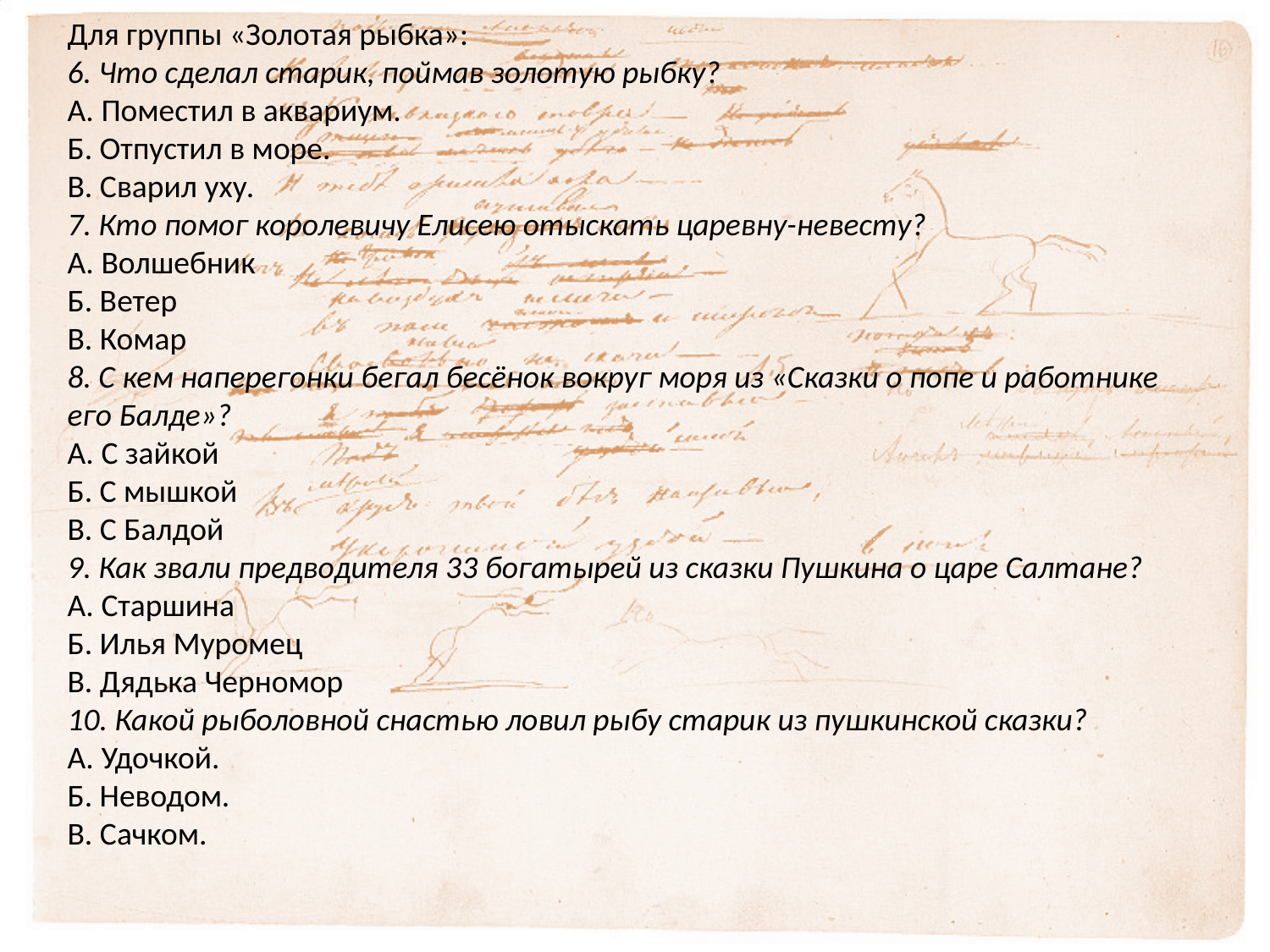

Для группы «Золотая рыбка»:
6. Что сделал старик, поймав золотую рыбку?
А. Поместил в аквариум.
Б. Отпустил в море.
В. Сварил уху.
7. Кто помог королевичу Елисею отыскать царевну-невесту?
А. Волшебник
Б. Ветер
В. Комар
8. С кем наперегонки бегал бесёнок вокруг моря из «Сказки о попе и работнике его Балде»?
А. С зайкой
Б. С мышкой
В. С Балдой
9. Как звали предводителя 33 богатырей из сказки Пушкина о царе Салтане? 
А. Старшина
Б. Илья Муромец
В. Дядька Черномор
10. Какой рыболовной снастью ловил рыбу старик из пушкинской сказки?
А. Удочкой.
Б. Неводом.
В. Сачком.